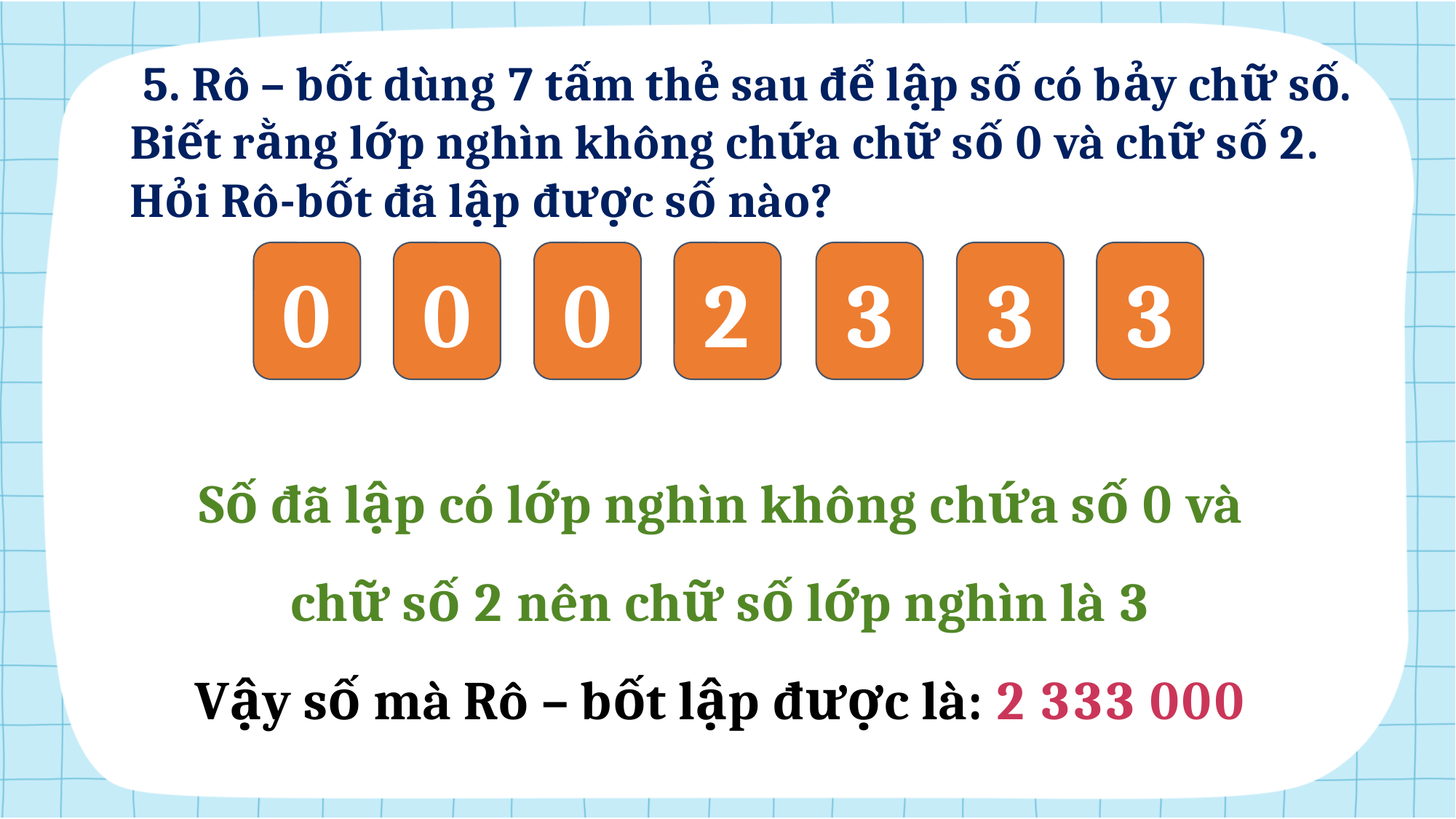

5. Rô – bốt dùng 7 tấm thẻ sau để lập số có bảy chữ số. Biết rằng lớp nghìn không chứa chữ số 0 và chữ số 2.
Hỏi Rô-bốt đã lập được số nào?
0
0
0
2
3
3
3
Số đã lập có lớp nghìn không chứa số 0 và chữ số 2 nên chữ số lớp nghìn là 3
Vậy số mà Rô – bốt lập được là: 2 333 000